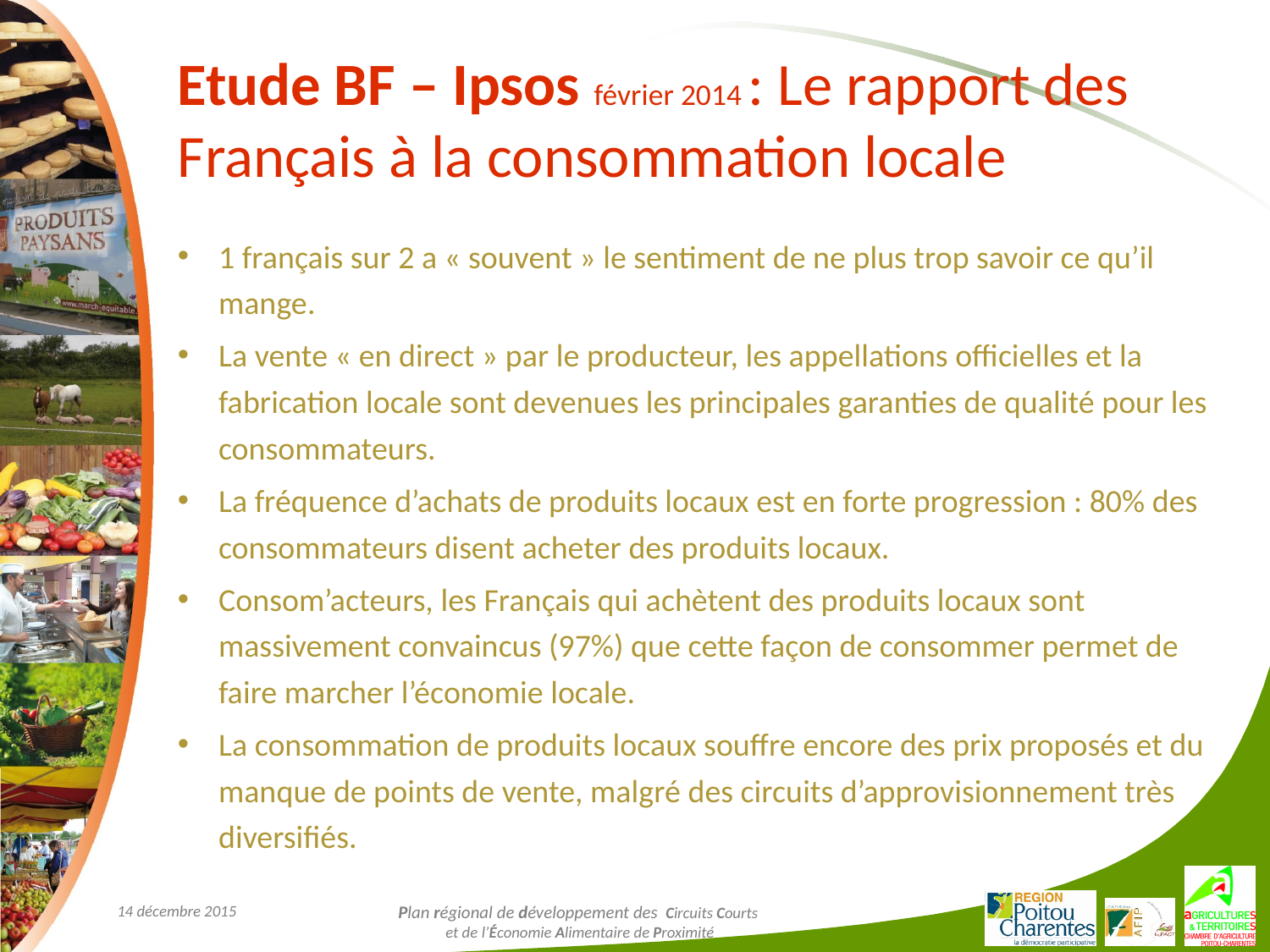

# Etude BF – Ipsos février 2014 : Le rapport des Français à la consommation locale
1 français sur 2 a « souvent » le sentiment de ne plus trop savoir ce qu’il mange.
La vente « en direct » par le producteur, les appellations officielles et la fabrication locale sont devenues les principales garanties de qualité pour les consommateurs.
La fréquence d’achats de produits locaux est en forte progression : 80% des consommateurs disent acheter des produits locaux.
Consom’acteurs, les Français qui achètent des produits locaux sont massivement convaincus (97%) que cette façon de consommer permet de faire marcher l’économie locale.
La consommation de produits locaux souffre encore des prix proposés et du manque de points de vente, malgré des circuits d’approvisionnement très diversifiés.